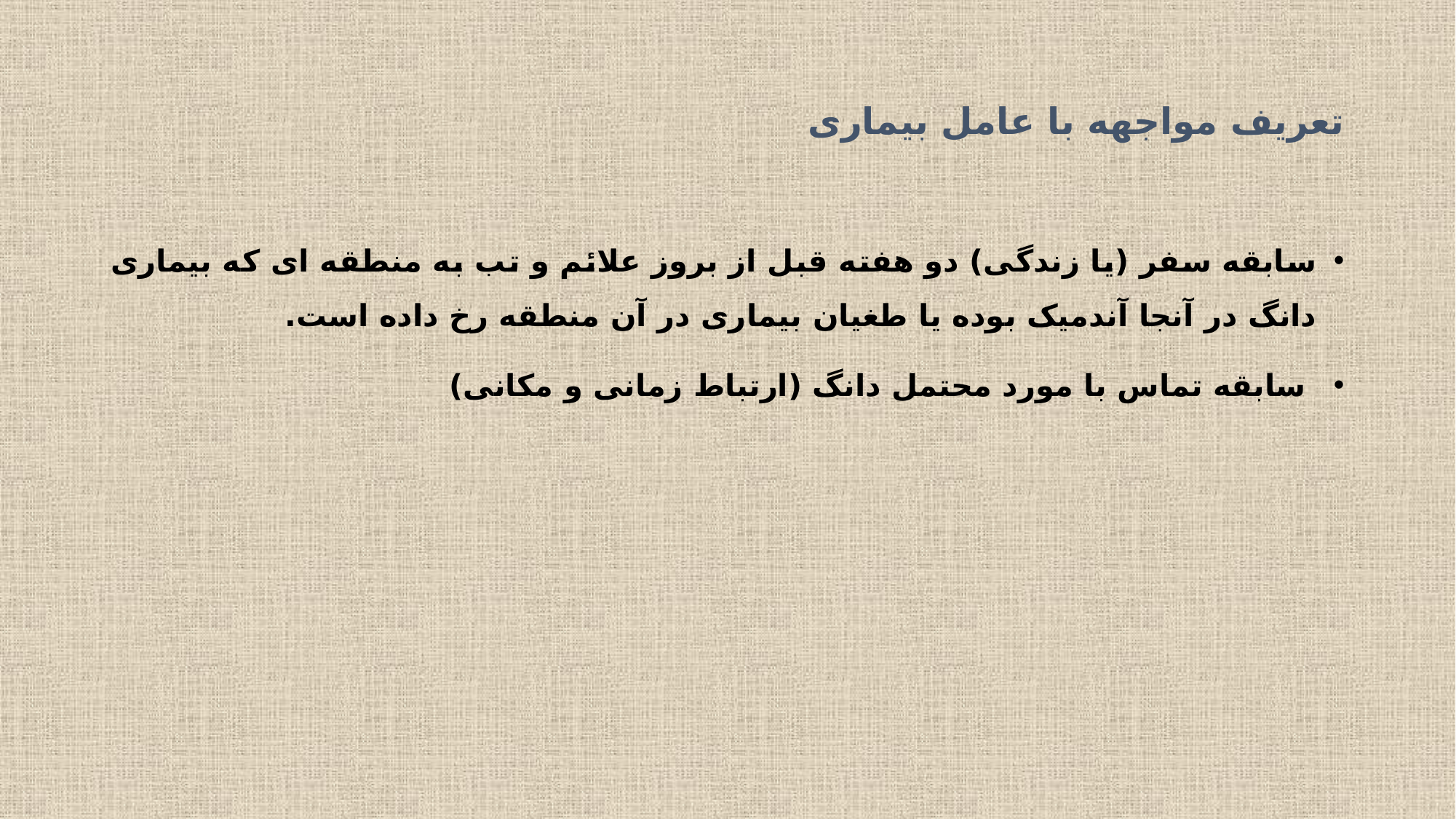

# تعریف مواجهه با عامل بیماری
سابقه سفر (یا زندگی) دو هفته قبل از بروز علائم و تب به منطقه ای که بیماری دانگ در آنجا آندمیک بوده یا طغیان بیماری در آن منطقه رخ داده است.
 سابقه تماس با مورد محتمل دانگ (ارتباط زمانی و مکانی)